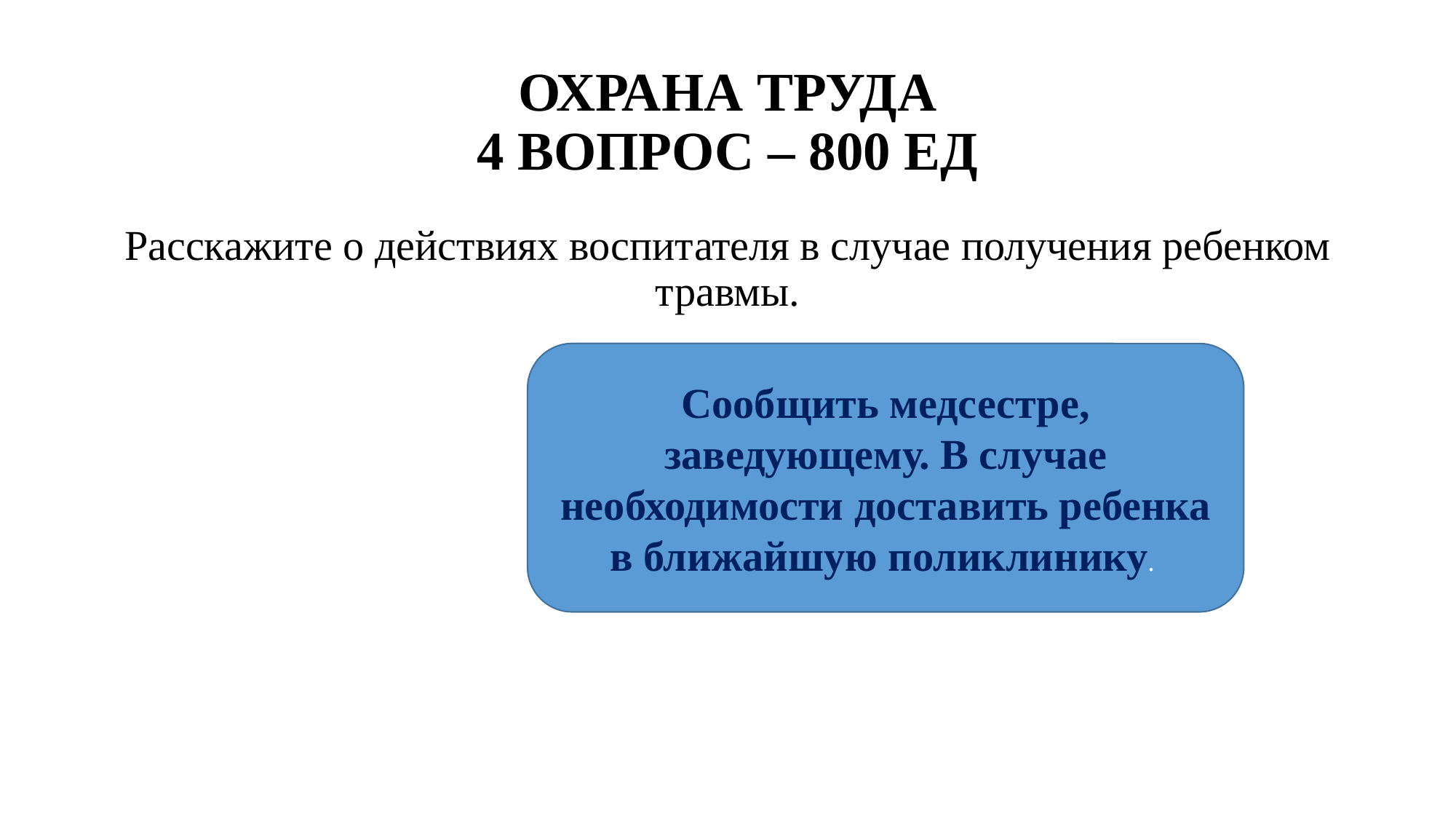

# ОХРАНА ТРУДА 4 ВОПРОС – 800 ЕД
Расскажите о действиях воспитателя в случае получения ребенком травмы.
Сообщить медсестре, заведующему. В случае необходимости доставить ребенка в ближайшую поликлинику.